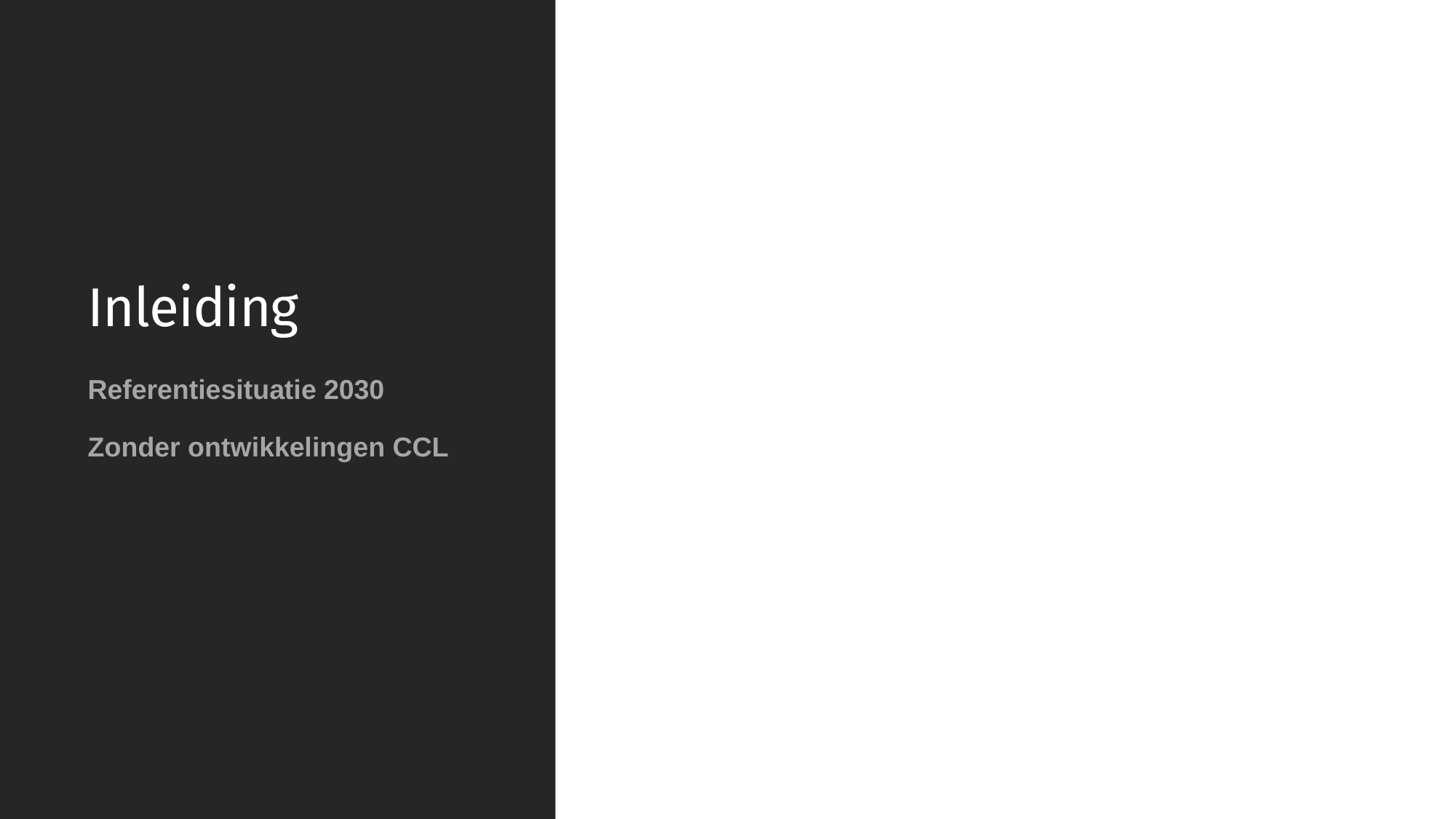

# Inleiding

Referentiesituatie 2030
Zonder ontwikkelingen CCL